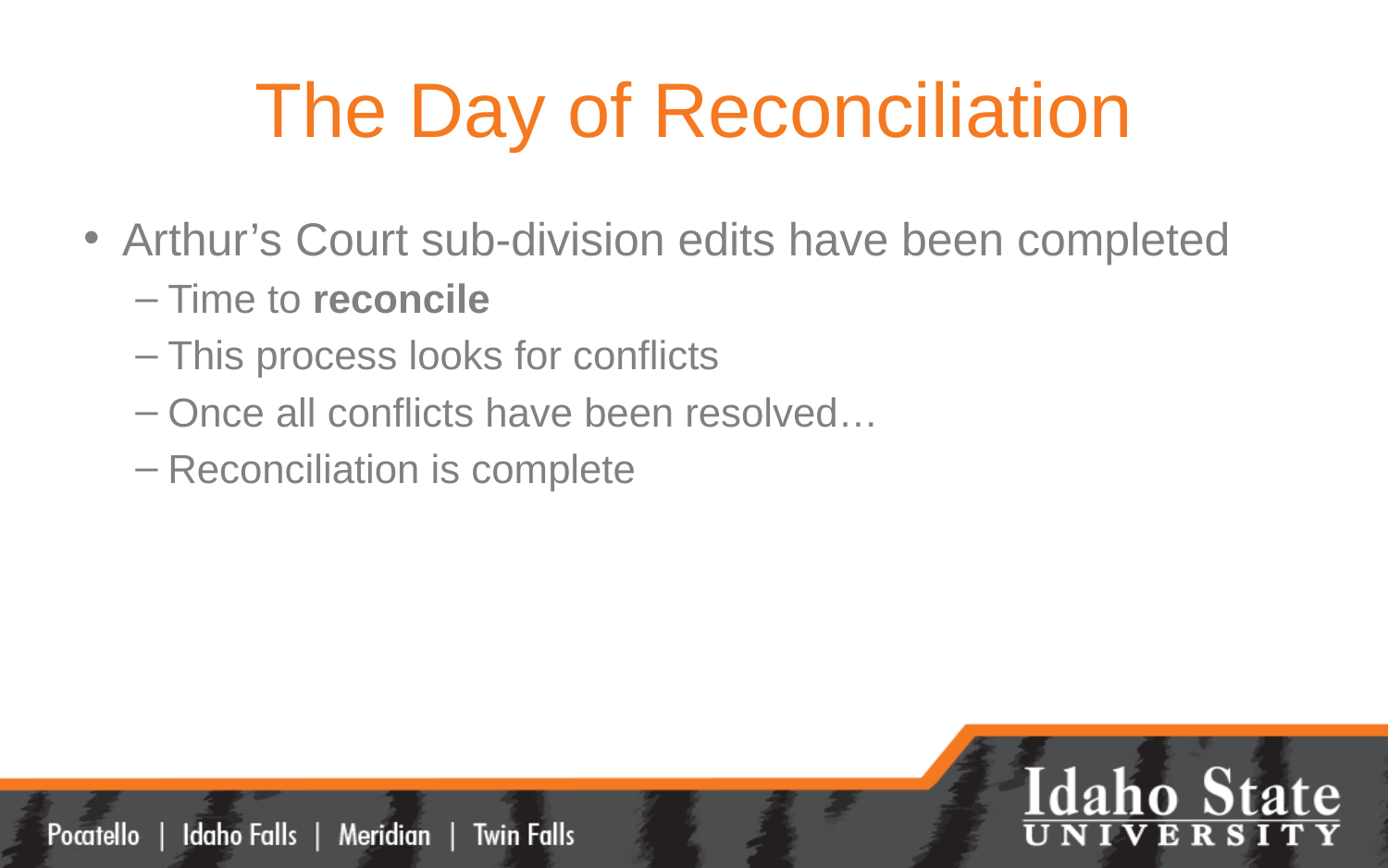

# The Day of Reconciliation
Arthur’s Court sub-division edits have been completed
Time to reconcile
This process looks for conflicts
Once all conflicts have been resolved…
Reconciliation is complete